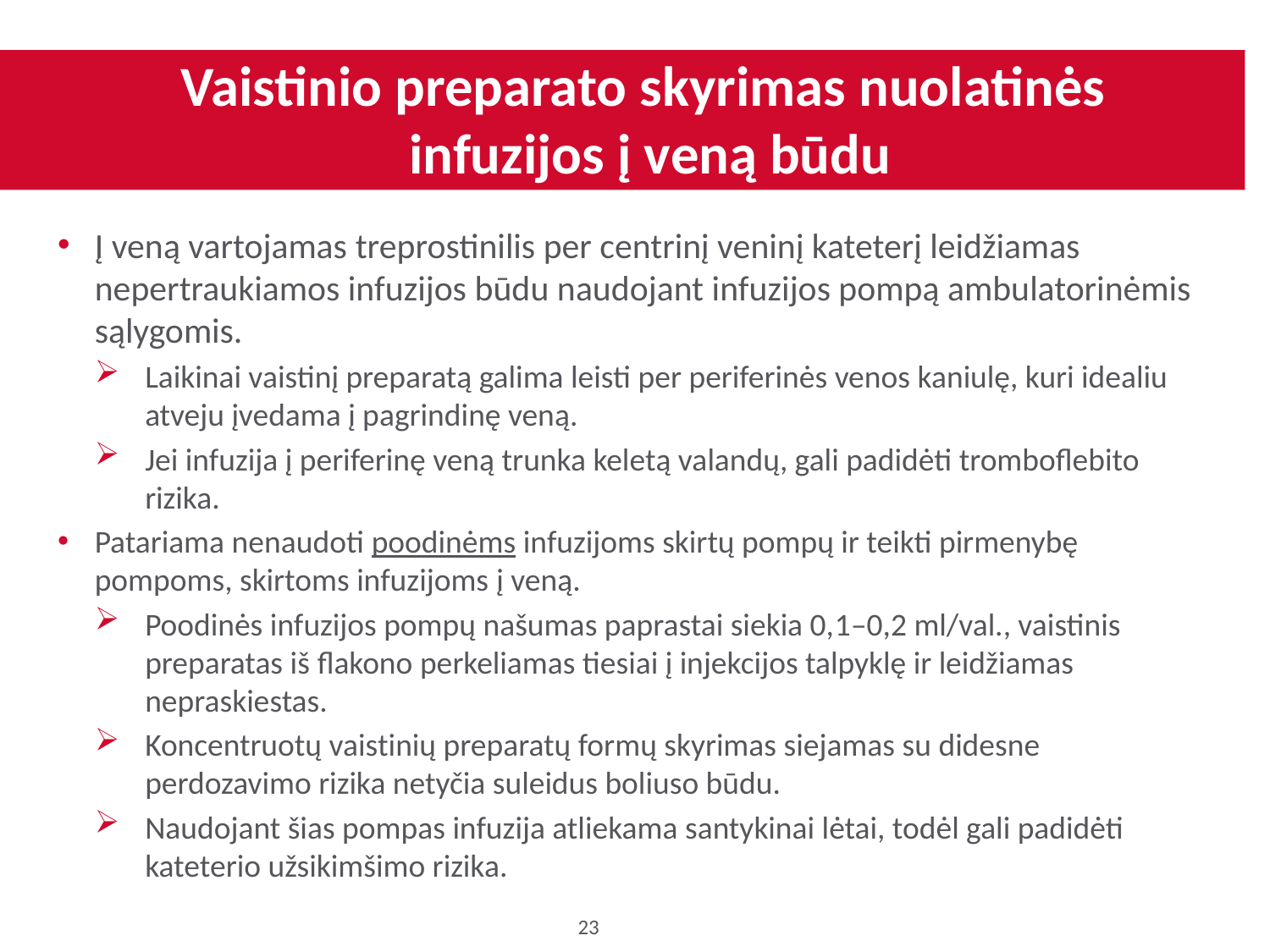

# Vaistinio preparato skyrimas nuolatinės  infuzijos į veną būdu
Į veną vartojamas treprostinilis per centrinį veninį kateterį leidžiamas nepertraukiamos infuzijos būdu naudojant infuzijos pompą ambulatorinėmis sąlygomis.
Laikinai vaistinį preparatą galima leisti per periferinės venos kaniulę, kuri idealiu atveju įvedama į pagrindinę veną.
Jei infuzija į periferinę veną trunka keletą valandų, gali padidėti tromboflebito rizika.
Patariama nenaudoti poodinėms infuzijoms skirtų pompų ir teikti pirmenybę pompoms, skirtoms infuzijoms į veną.
Poodinės infuzijos pompų našumas paprastai siekia 0,1–0,2 ml/val., vaistinis preparatas iš flakono perkeliamas tiesiai į injekcijos talpyklę ir leidžiamas nepraskiestas.
Koncentruotų vaistinių preparatų formų skyrimas siejamas su didesne perdozavimo rizika netyčia suleidus boliuso būdu.
Naudojant šias pompas infuzija atliekama santykinai lėtai, todėl gali padidėti kateterio užsikimšimo rizika.